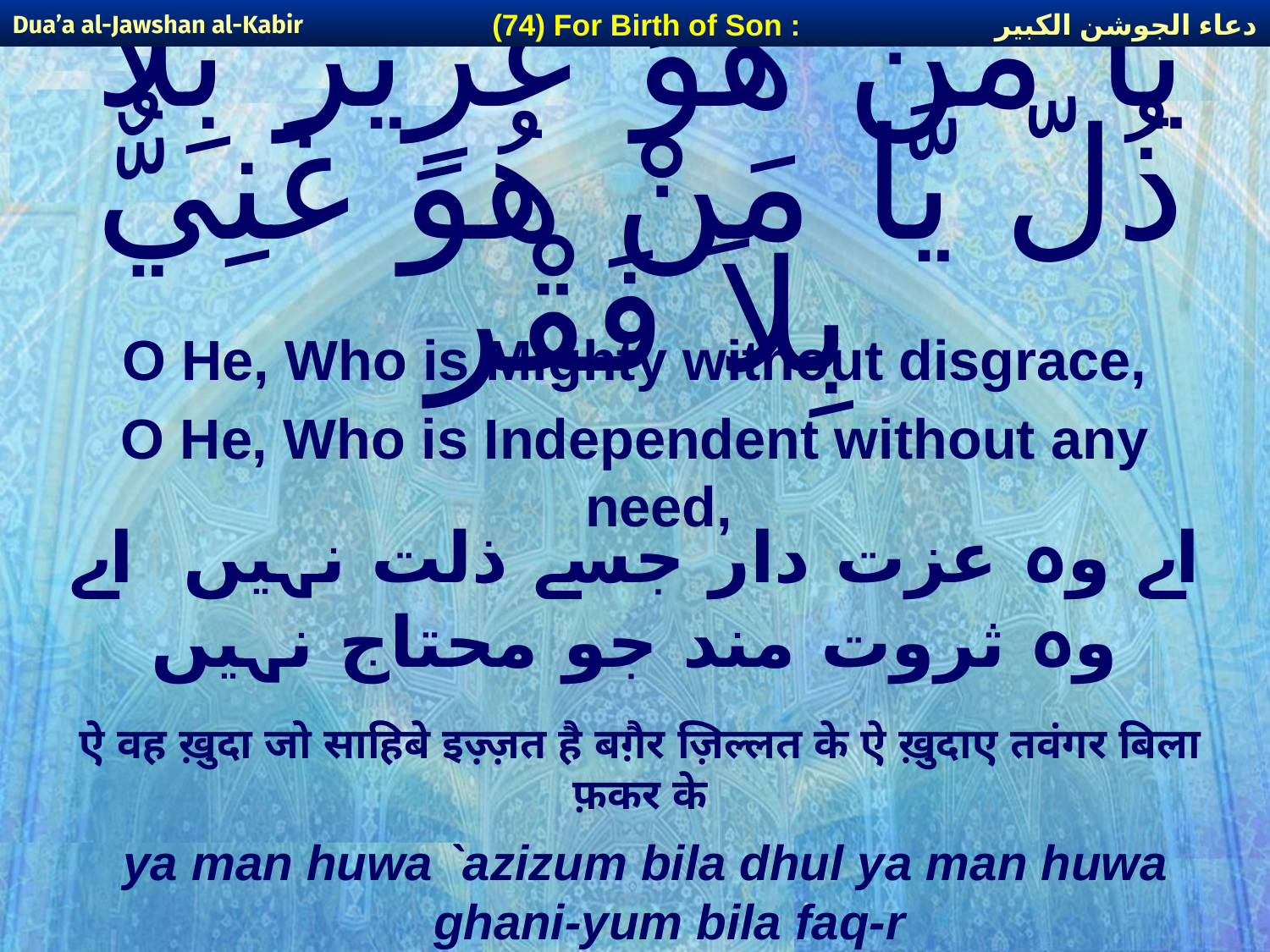

دعاء الجوشن الكبير
(74) For Birth of Son :
Dua’a al-Jawshan al-Kabir
# يَّا مَنْ هُوَ عَزِيزٌ بِلاَ ذُلّ يَّا مَنْ هُوَ غَنِيٌّ بِلاَ فَقْر
O He, Who is Mighty without disgrace,
O He, Who is Independent without any need,
اے وہ عزت دار جسے ذلت نہیں  اے وہ ثروت مند جو محتاج نہیں
ऐ वह ख़ुदा जो साहिबे इज़्ज़त है बग़ैर ज़िल्लत के ऐ ख़ुदाए तवंगर बिला फ़कर के
ya man huwa `azizum bila dhul ya man huwa ghani-yum bila faq-r